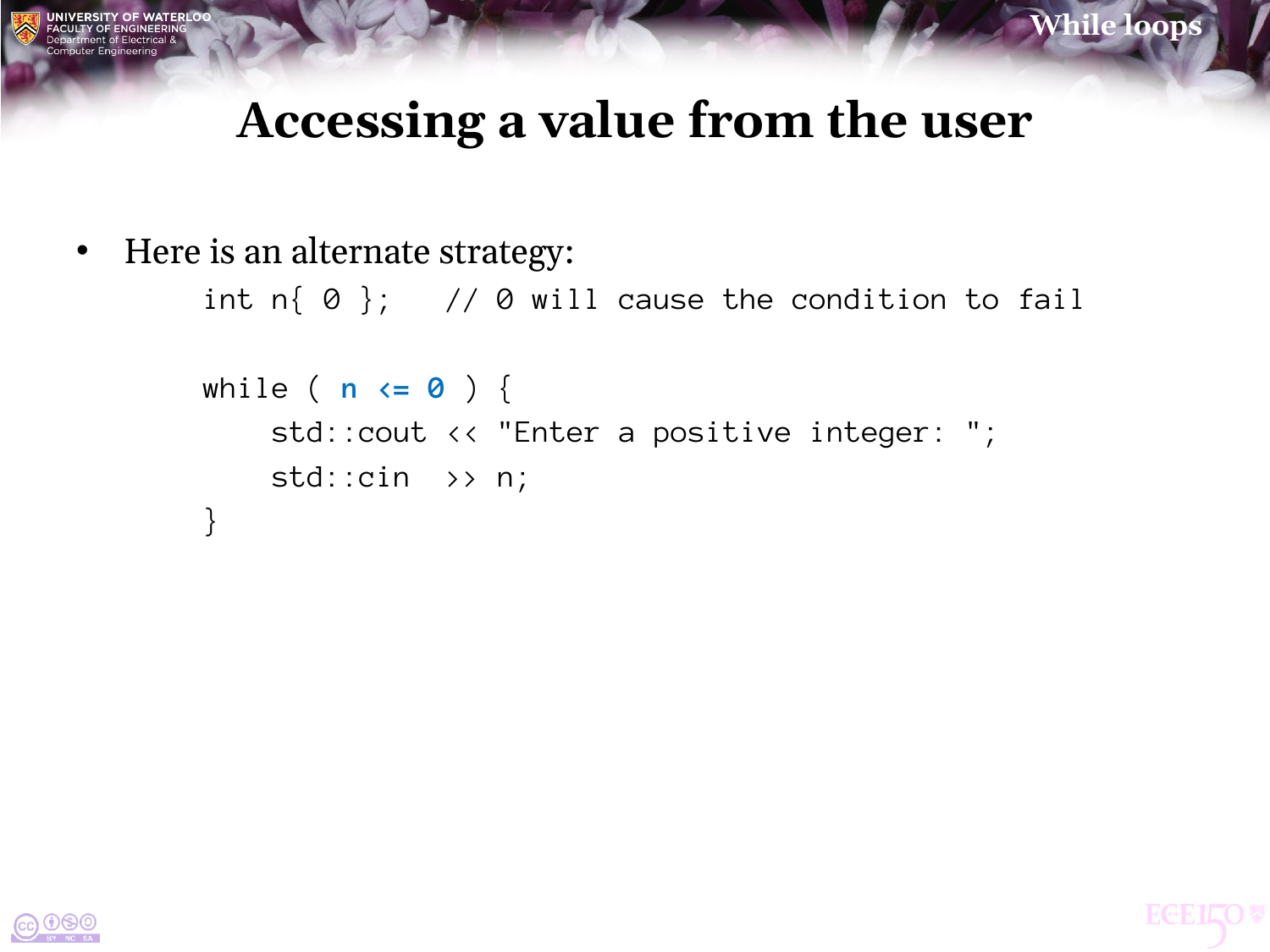

# Accessing a value from the user
Here is an alternate strategy:
	int n{ 0 };   // 0 will cause the condition to fail

	while ( n <= 0 ) {
	    std::cout << "Enter a positive integer: ";
	    std::cin  >> n;
	}